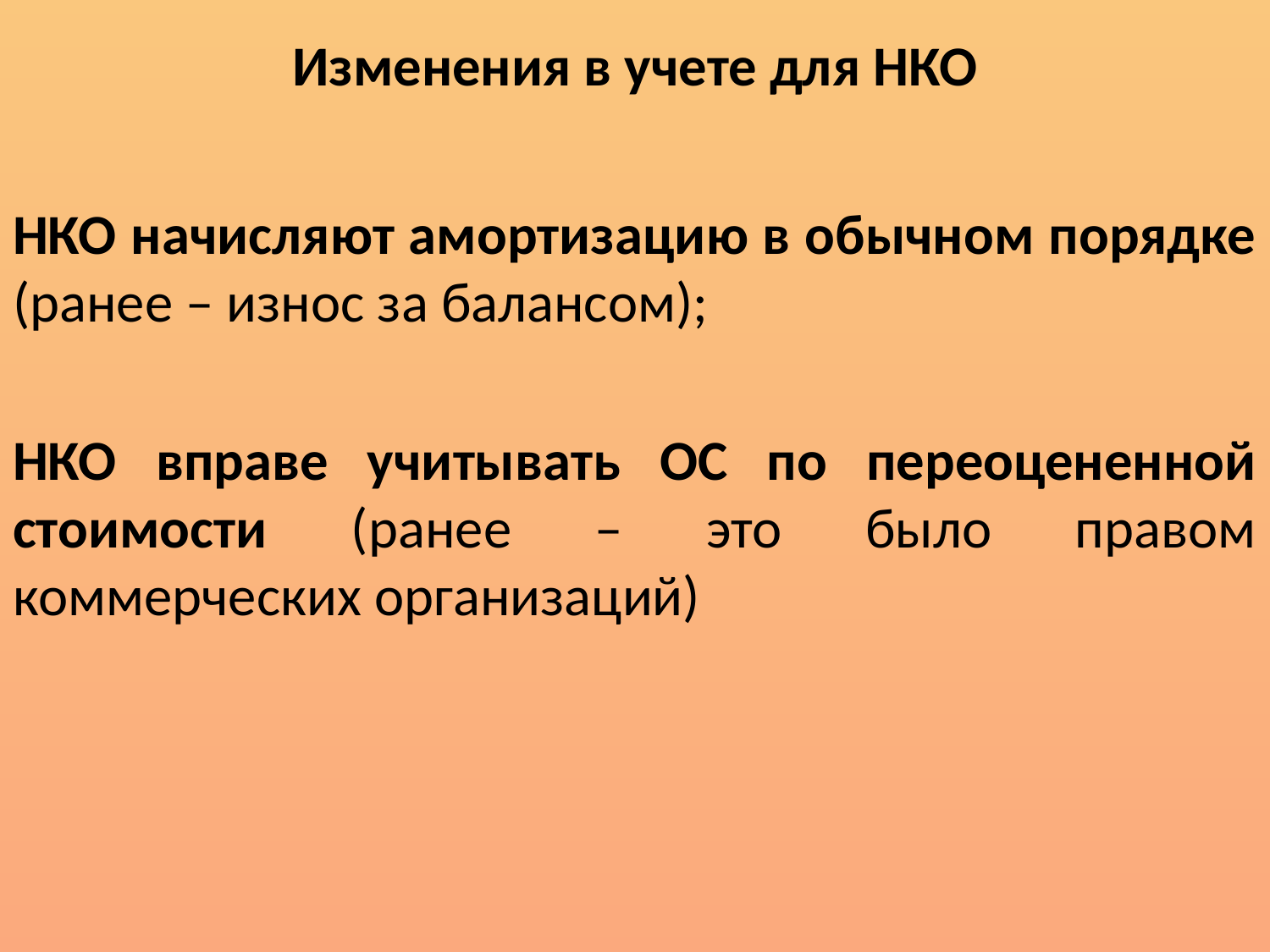

# Изменения в учете для НКО

НКО начисляют амортизацию в обычном порядке (ранее – износ за балансом);

НКО вправе учитывать ОС по переоцененной стоимости (ранее – это было правом коммерческих организаций)